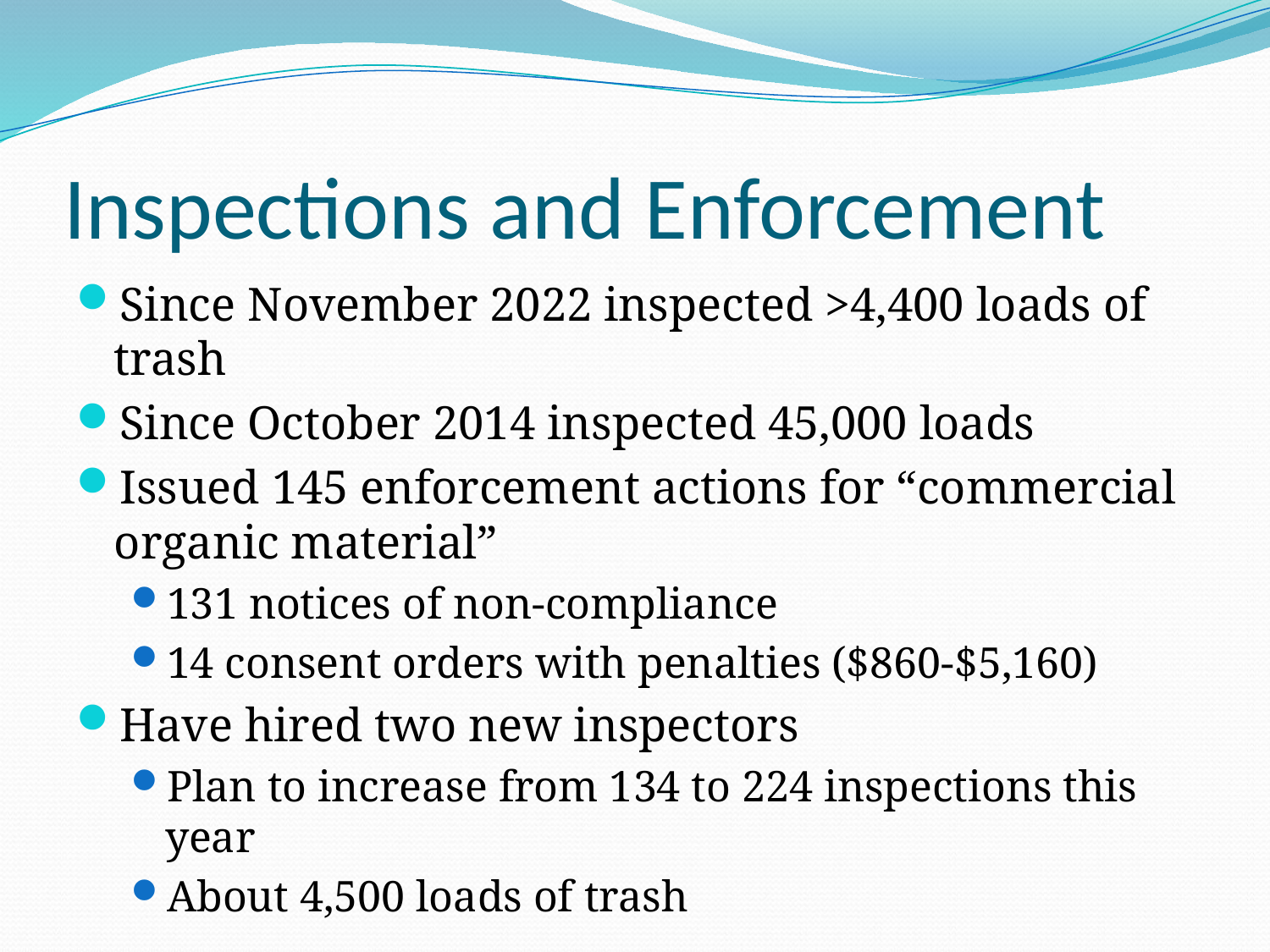

# Inspections and Enforcement
Since November 2022 inspected >4,400 loads of trash
Since October 2014 inspected 45,000 loads
Issued 145 enforcement actions for “commercial organic material”
131 notices of non-compliance
14 consent orders with penalties ($860-$5,160)
Have hired two new inspectors
Plan to increase from 134 to 224 inspections this year
About 4,500 loads of trash